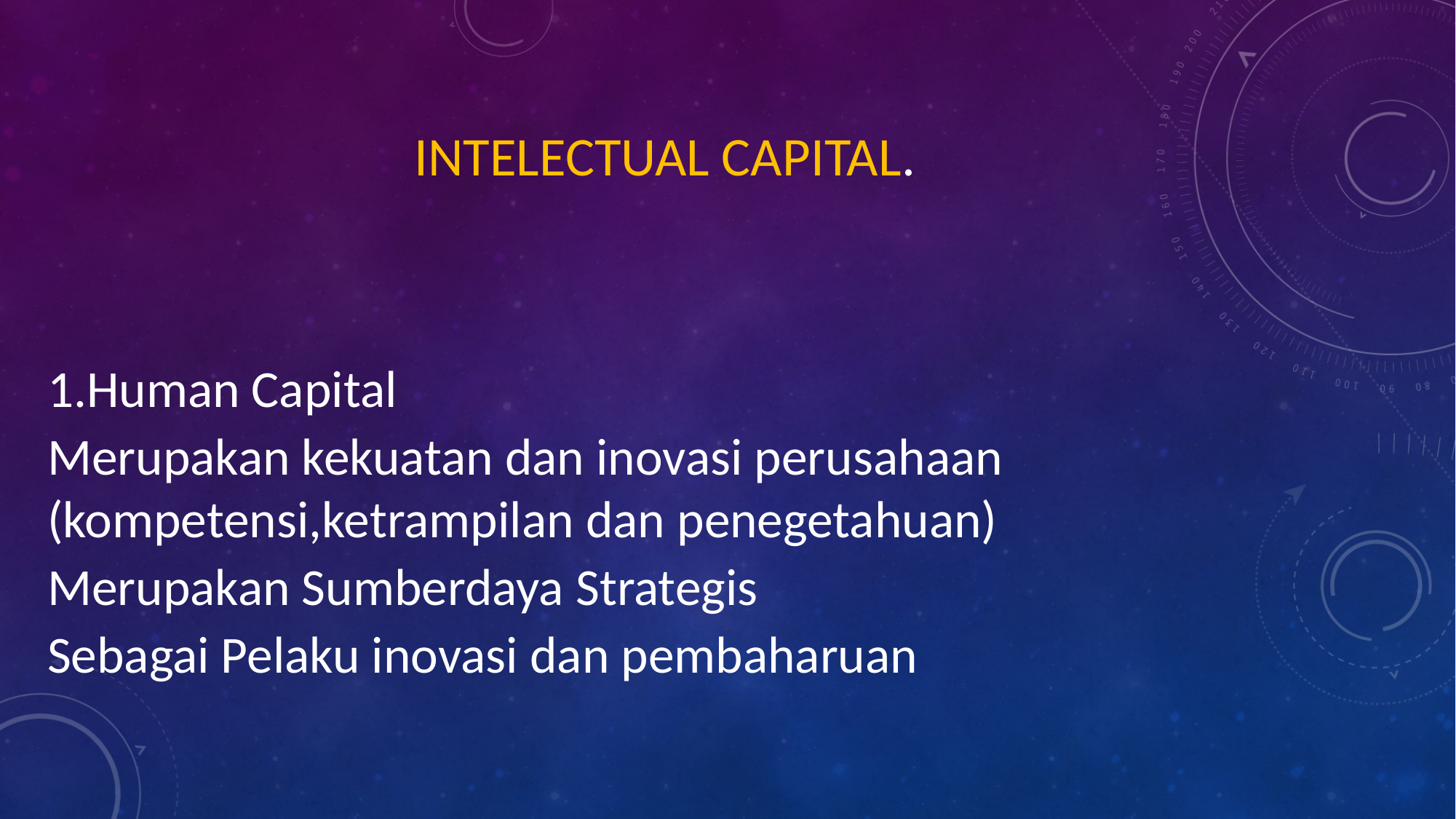

# INTELECTUAL CAPITAL.

1.Human Capital
Merupakan kekuatan dan inovasi perusahaan (kompetensi,ketrampilan dan penegetahuan)
Merupakan Sumberdaya Strategis
Sebagai Pelaku inovasi dan pembaharuan